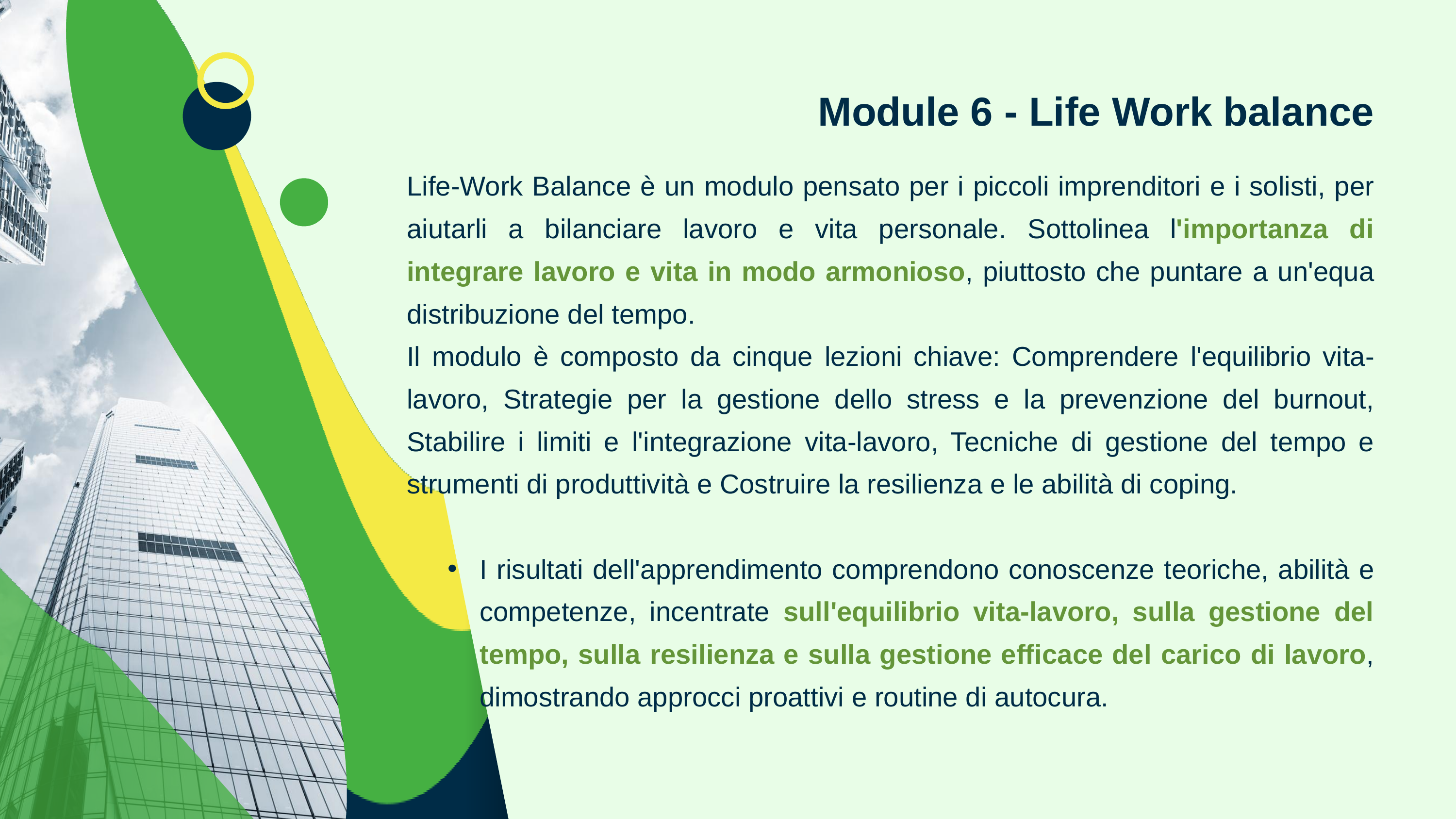

Module 6 - Life Work balance

Life-Work Balance è un modulo pensato per i piccoli imprenditori e i solisti, per aiutarli a bilanciare lavoro e vita personale. Sottolinea l'importanza di integrare lavoro e vita in modo armonioso, piuttosto che puntare a un'equa distribuzione del tempo.
Il modulo è composto da cinque lezioni chiave: Comprendere l'equilibrio vita-lavoro, Strategie per la gestione dello stress e la prevenzione del burnout, Stabilire i limiti e l'integrazione vita-lavoro, Tecniche di gestione del tempo e strumenti di produttività e Costruire la resilienza e le abilità di coping.

I risultati dell'apprendimento comprendono conoscenze teoriche, abilità e competenze, incentrate sull'equilibrio vita-lavoro, sulla gestione del tempo, sulla resilienza e sulla gestione efficace del carico di lavoro, dimostrando approcci proattivi e routine di autocura.